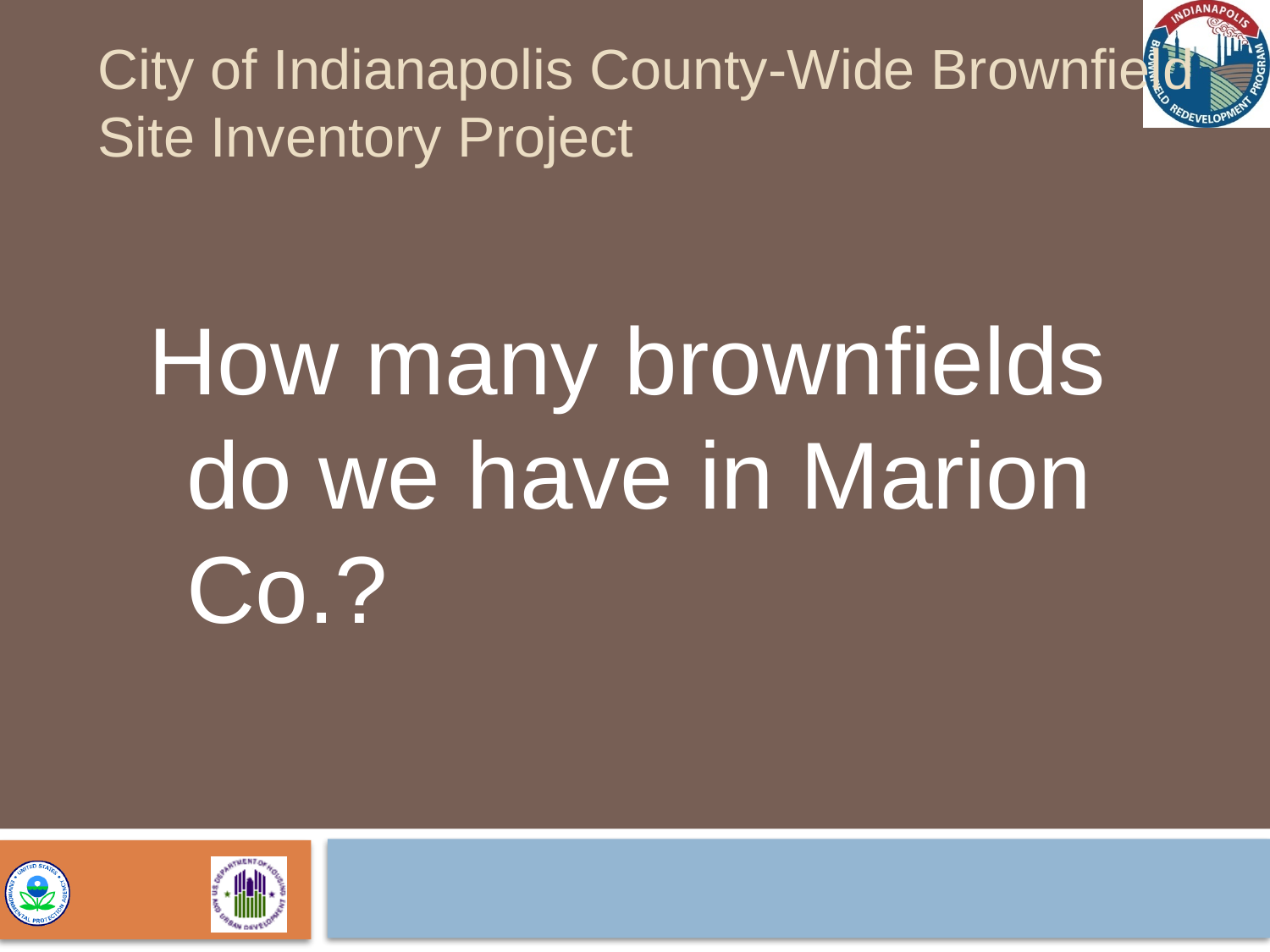

City of Indianapolis County-Wide Brownfield Site Inventory Project

How many brownfields do we have in Marion Co.?